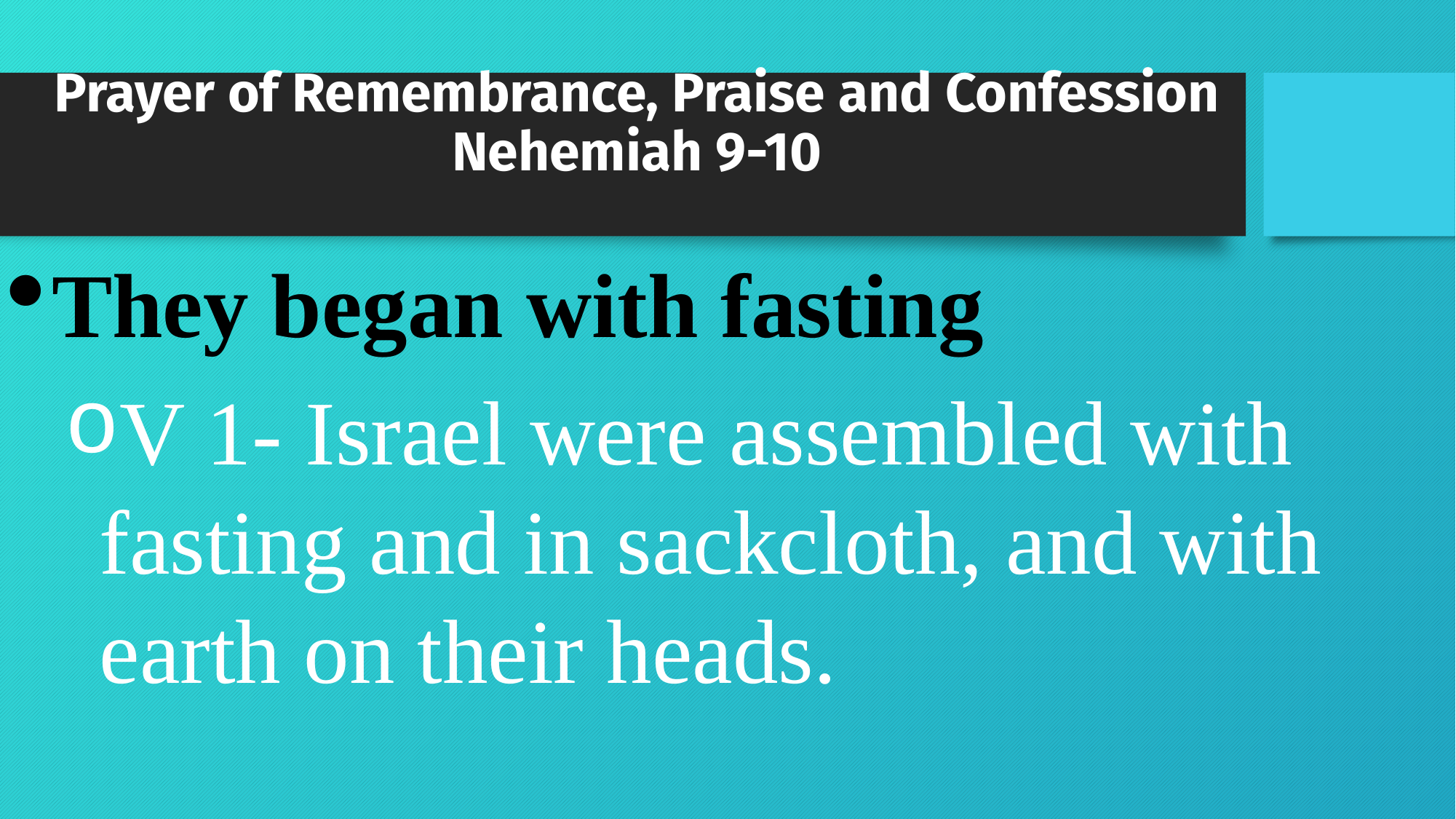

# Prayer of Remembrance, Praise and Confession Nehemiah 9-10
They began with fasting
V 1- Israel were assembled with fasting and in sackcloth, and with earth on their heads.